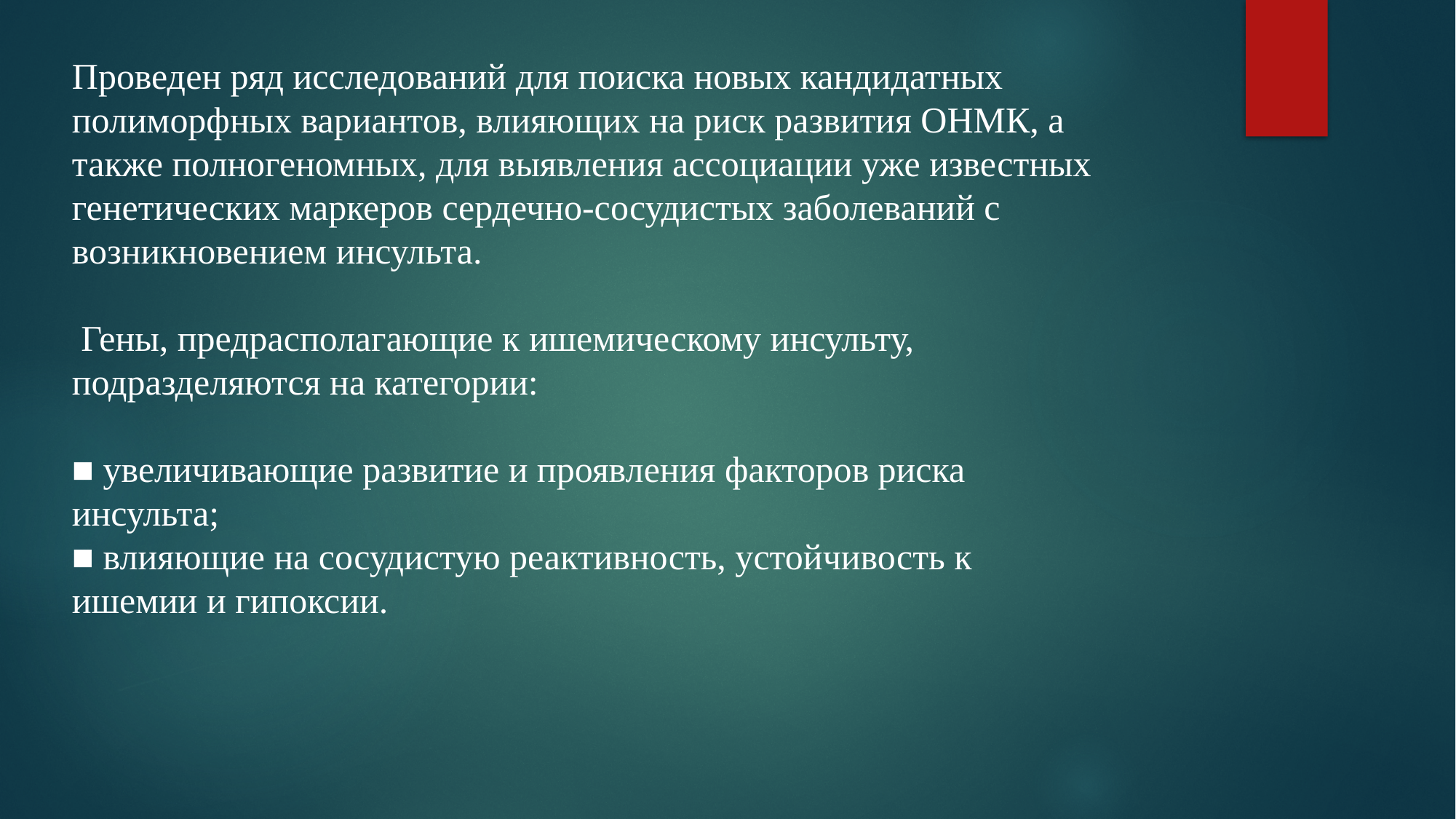

Проведен ряд исследований для поиска новых кандидатных полиморфных вариантов, влияющих на риск развития ОНМК, а также полногеномных, для выявления ассоциации уже известных генетических маркеров сердечно-сосудистых заболеваний с возникновением инсульта.

 Гены, предрасполагающие к ишемическому инсульту, подразделяются на категории:

■ увеличивающие развитие и проявления факторов риска инсульта;
■ влияющие на сосудистую реактивность, устойчивость к ишемии и гипоксии.